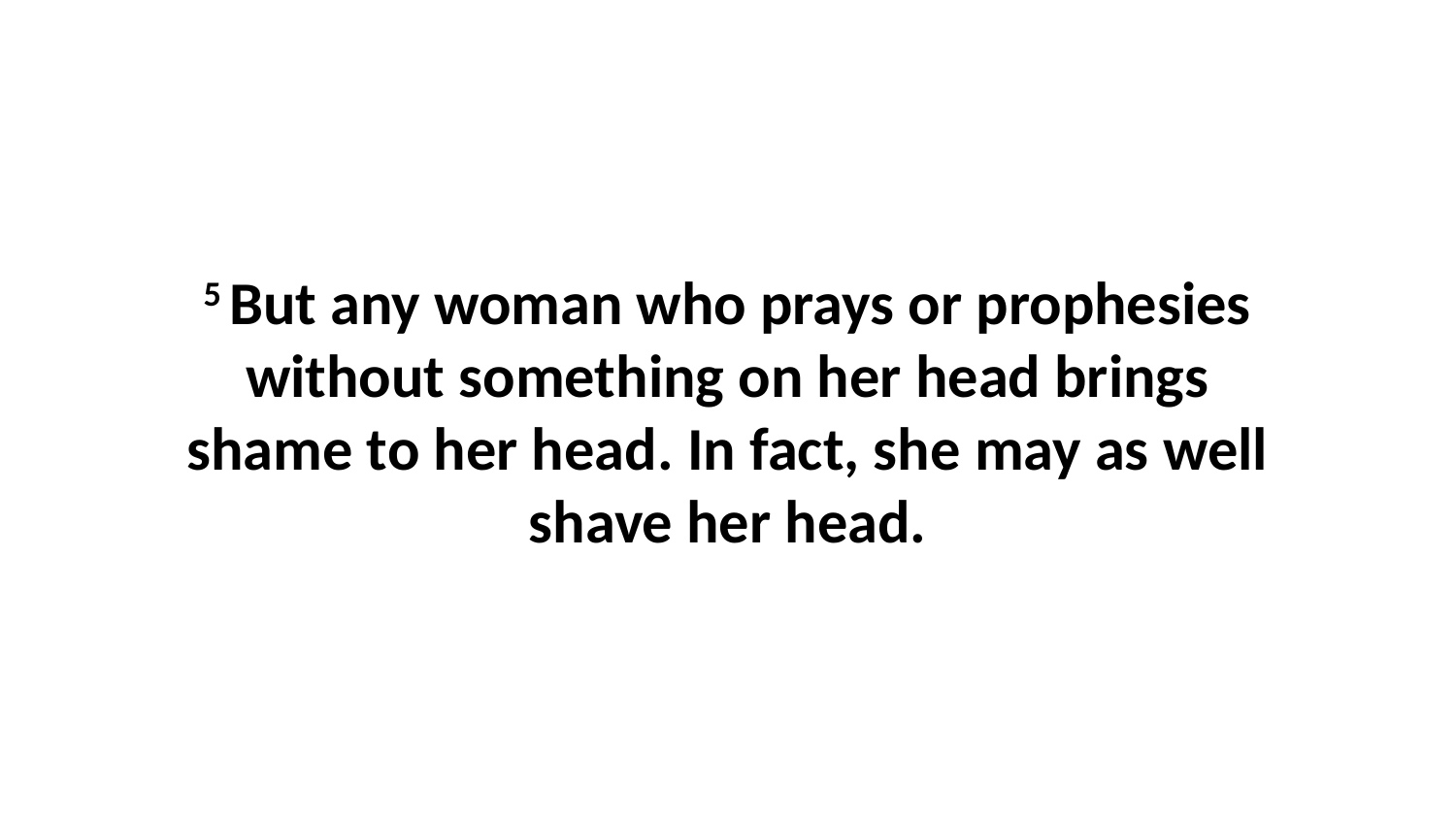

5 But any woman who prays or prophesies without something on her head brings shame to her head. In fact, she may as well shave her head.